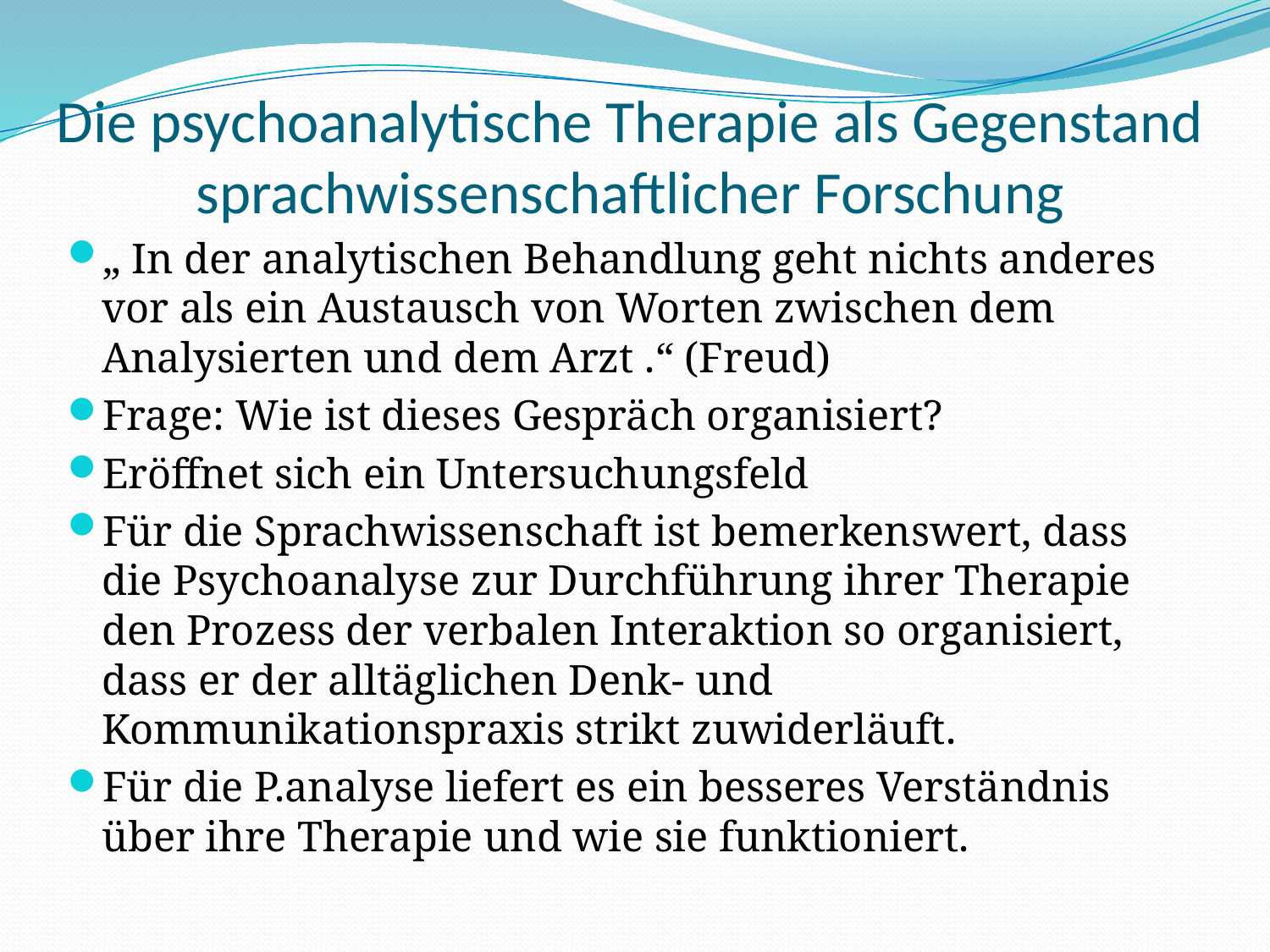

# Die psychoanalytische Therapie als Gegenstand sprachwissenschaftlicher Forschung
„ In der analytischen Behandlung geht nichts anderes vor als ein Austausch von Worten zwischen dem Analysierten und dem Arzt .“ (Freud)
Frage: Wie ist dieses Gespräch organisiert?
Eröffnet sich ein Untersuchungsfeld
Für die Sprachwissenschaft ist bemerkenswert, dass die Psychoanalyse zur Durchführung ihrer Therapie den Prozess der verbalen Interaktion so organisiert, dass er der alltäglichen Denk- und Kommunikationspraxis strikt zuwiderläuft.
Für die P.analyse liefert es ein besseres Verständnis über ihre Therapie und wie sie funktioniert.